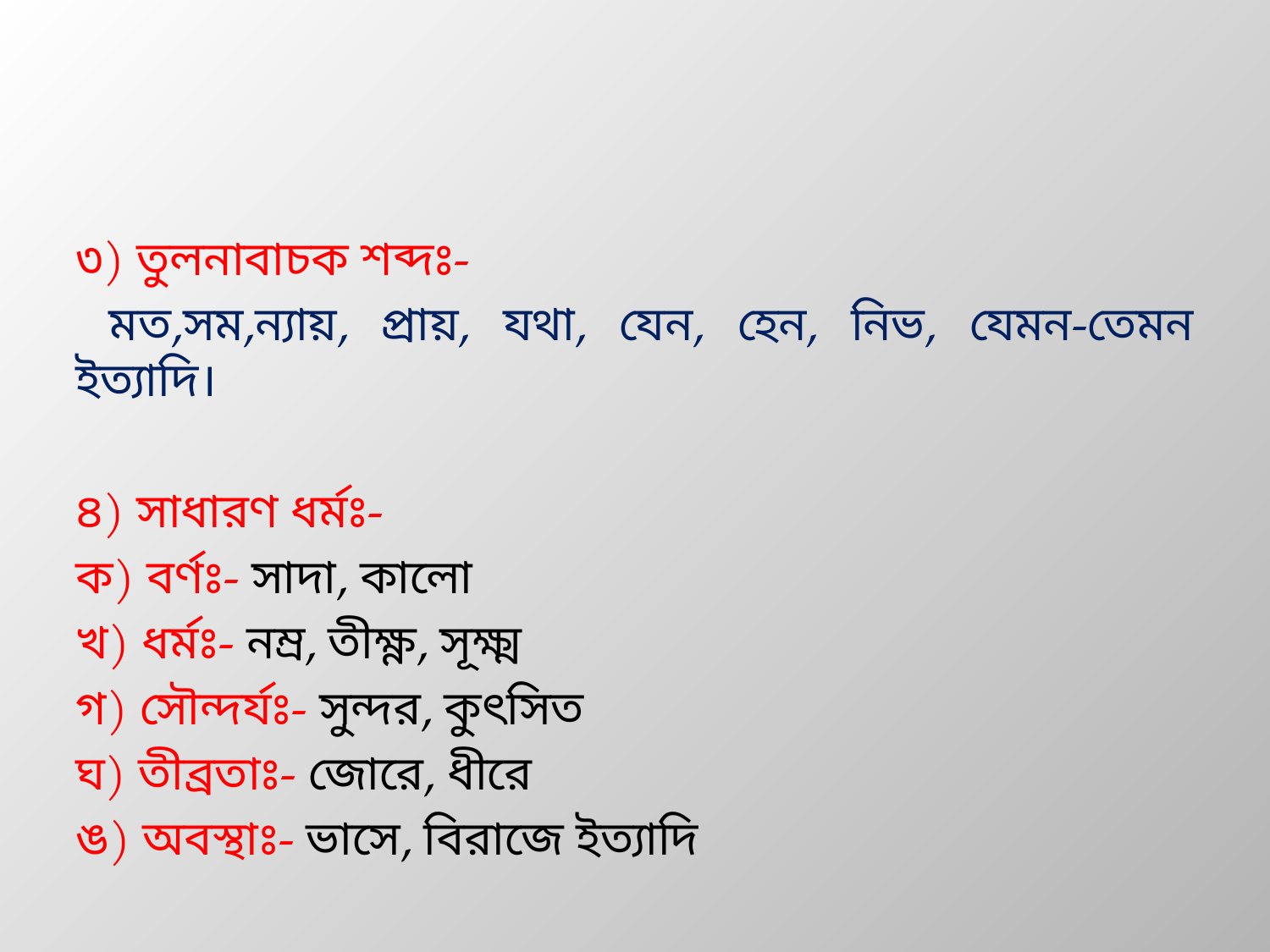

#
৩) তুলনাবাচক শব্দঃ-
 মত,সম,ন্যায়, প্রায়, যথা, যেন, হেন, নিভ, যেমন-তেমন ইত্যাদি।

৪) সাধারণ ধর্মঃ-
ক) বর্ণঃ- সাদা, কালো
খ) ধর্মঃ- নম্র, তীক্ষ্ণ, সূক্ষ্ম
গ) সৌন্দর্যঃ- সুন্দর, কুৎসিত
ঘ) তীব্রতাঃ- জোরে, ধীরে
ঙ) অবস্থাঃ- ভাসে, বিরাজে ইত্যাদি